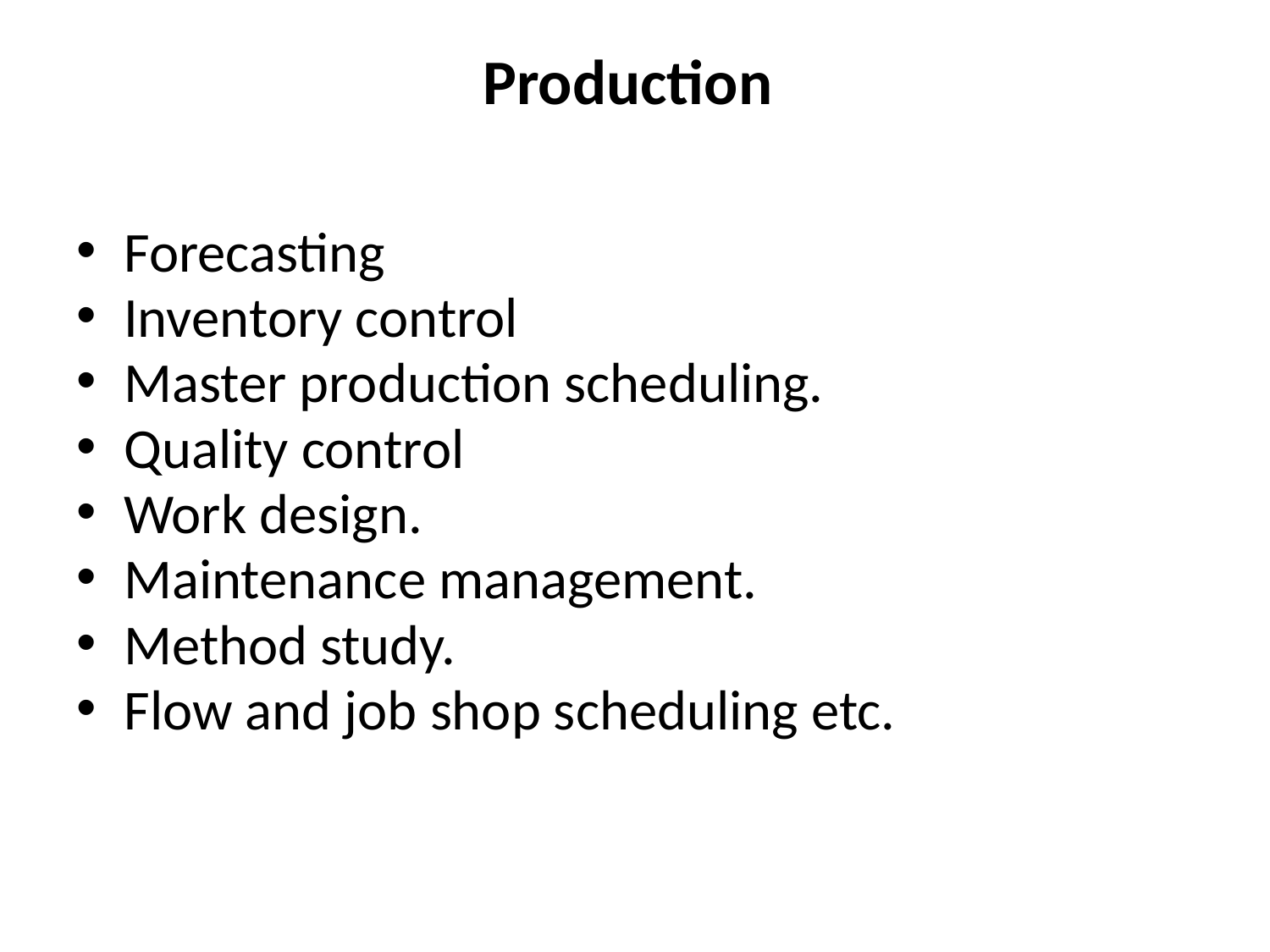

# Production
Forecasting
Inventory control
Master production scheduling.
Quality control
Work design.
Maintenance management.
Method study.
Flow and job shop scheduling etc.